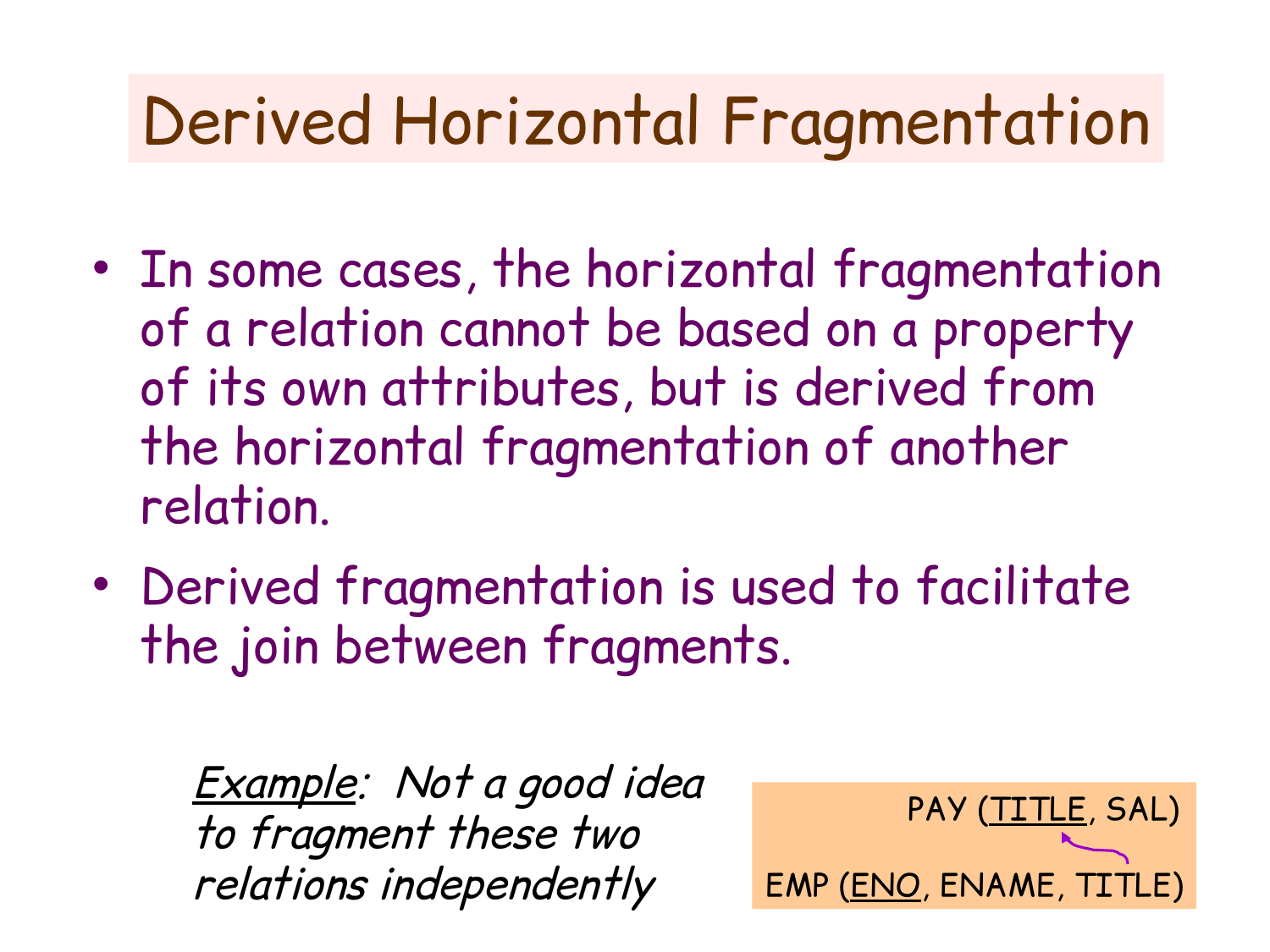

Derived Horizontal Fragmentation

In some cases, the horizontal fragmentation of a relation cannot be based on a property of its own attributes, but is derived from the horizontal fragmentation of another relation.
Derived fragmentation is used to facilitate the join between fragments.

Example:  Not a good idea to fragment these two relations independently
               PAY (TITLE, SAL)

EMP (ENO, ENAME, TITLE)